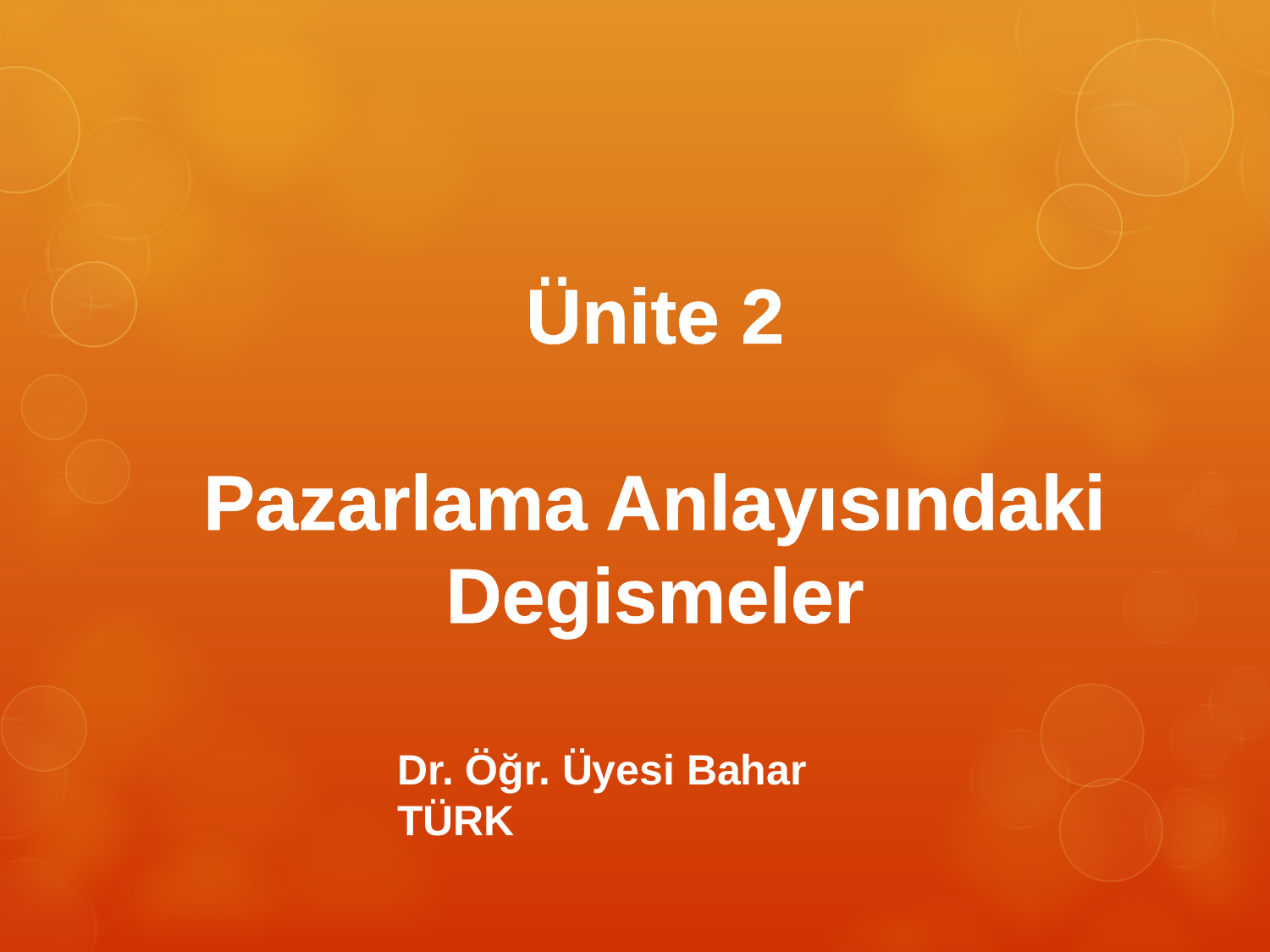

# Ünite 2 Pazarlama Anlayısındaki Degismeler
Dr. Öğr. Üyesi Bahar TÜRK